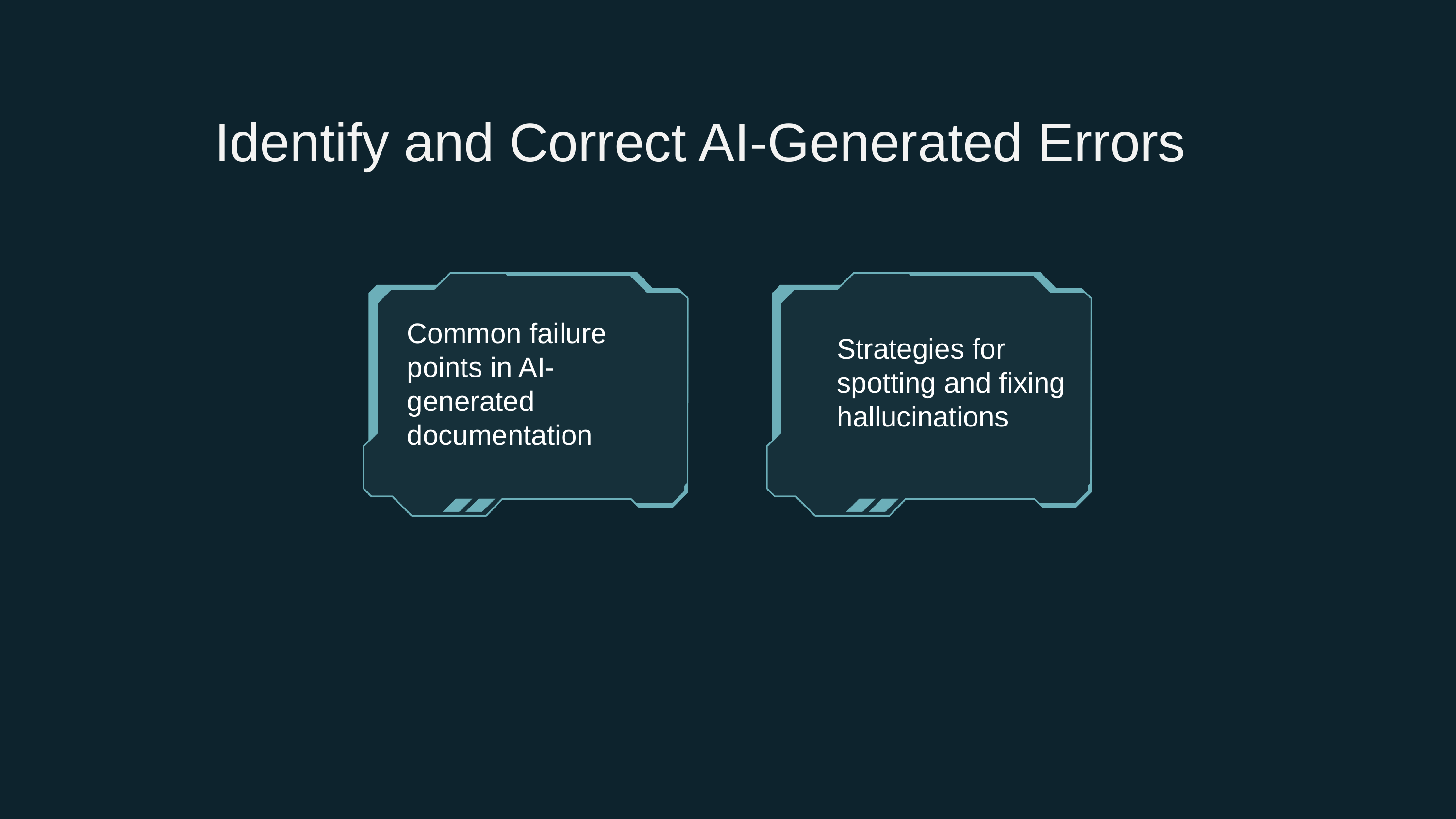

Identify and Correct AI-Generated Errors

Common failure points in AI-generated documentation

Strategies for spotting and fixing hallucinations